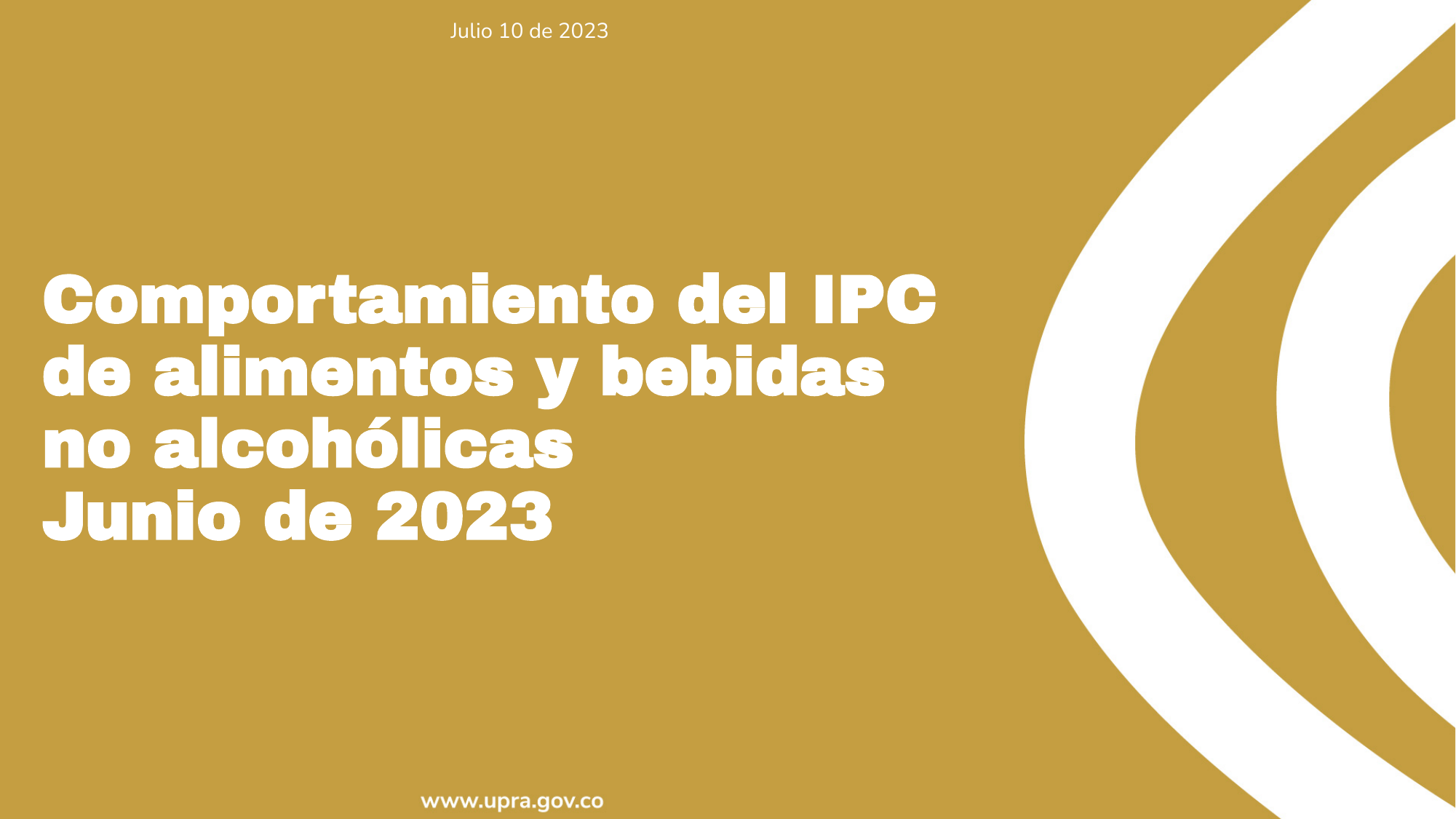

Julio 10 de 2023
Comportamiento del IPC
de alimentos y bebidas
no alcohólicas
Junio de 2023